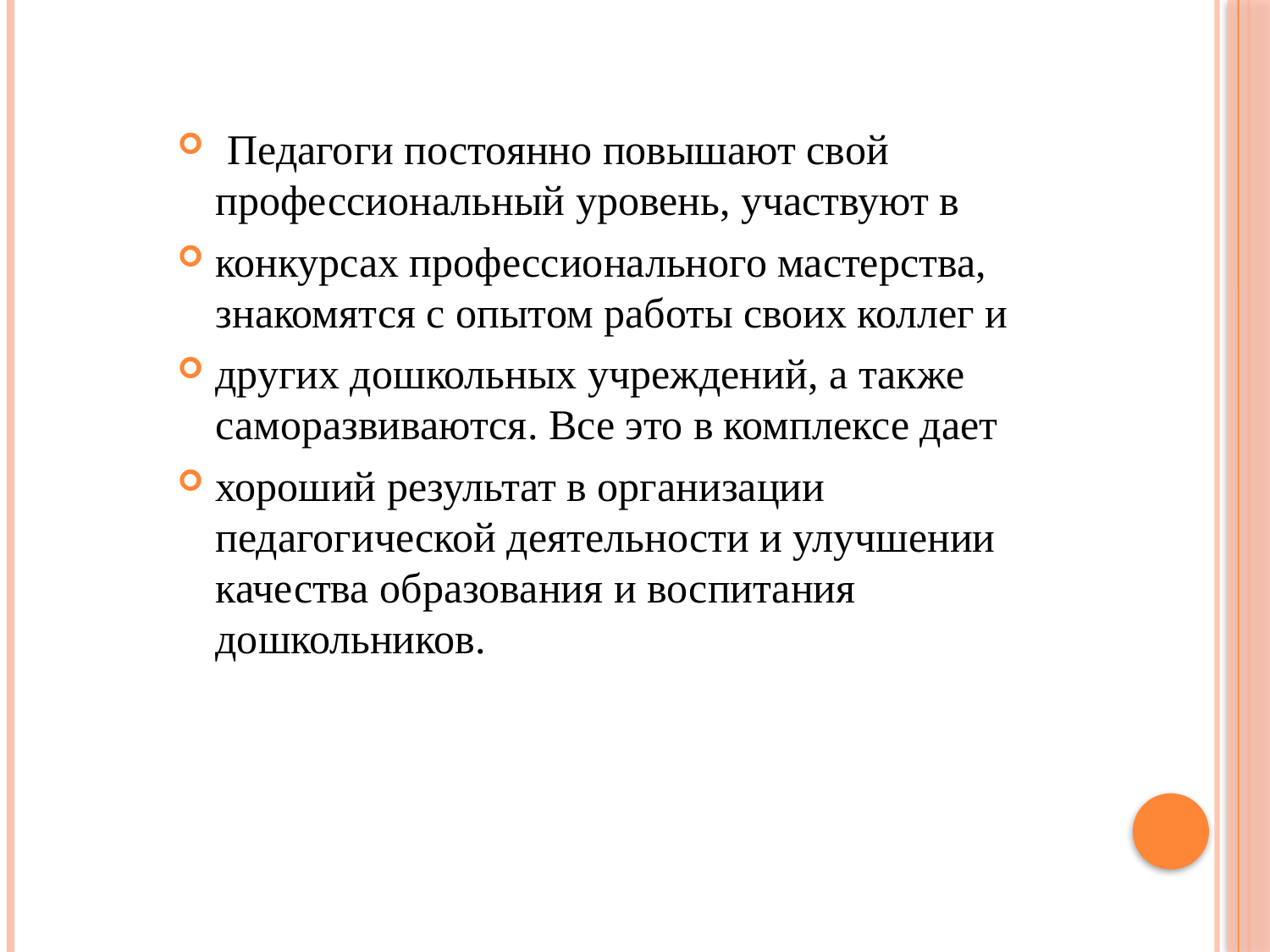

Педагоги постоянно повышают свой профессиональный уровень, участвуют в
конкурсах профессионального мастерства, знакомятся с опытом работы своих коллег и
других дошкольных учреждений, а также саморазвиваются. Все это в комплексе дает
хороший результат в организации педагогической деятельности и улучшении качества образования и воспитания дошкольников.